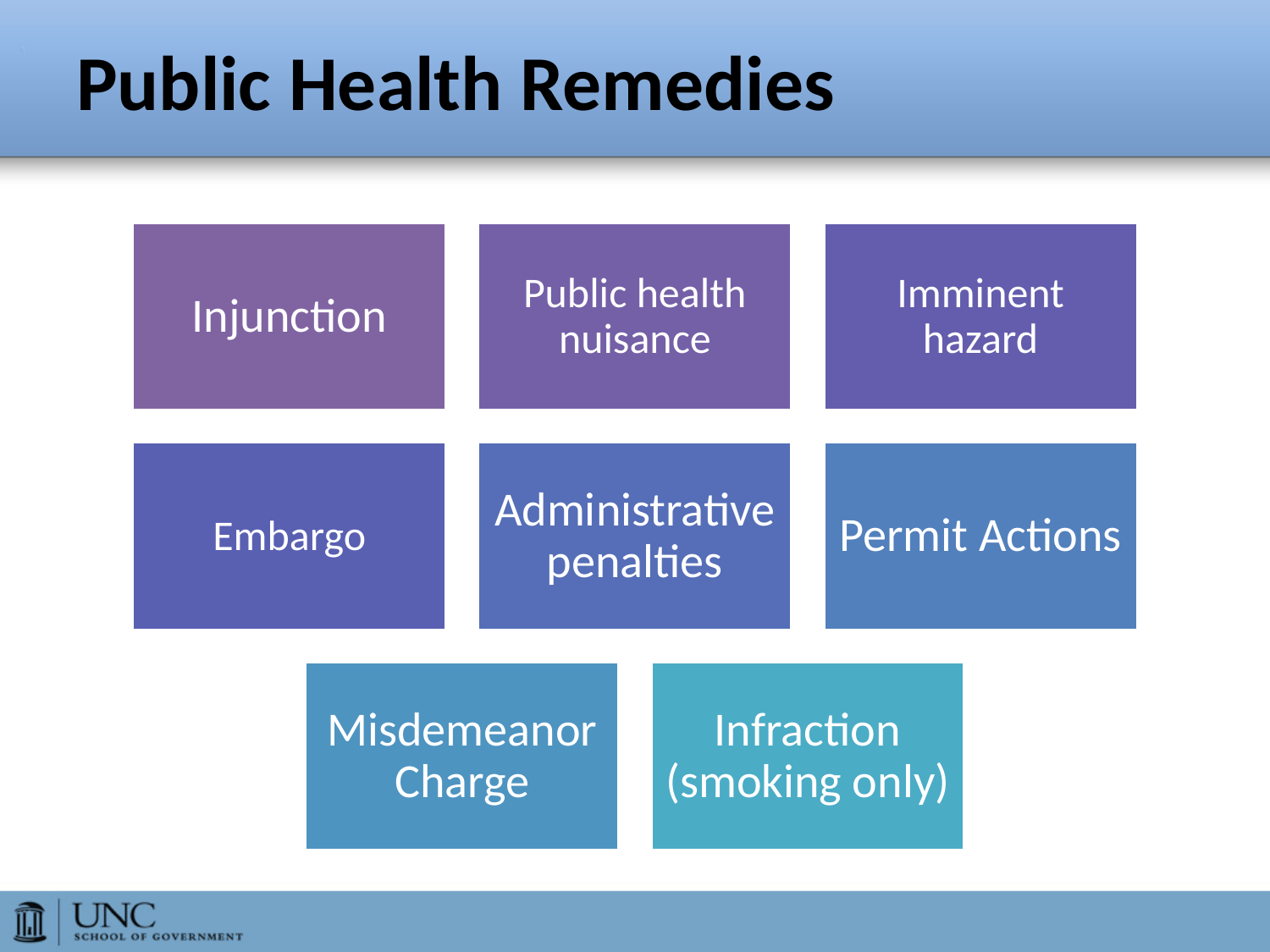

# Public Health Remedies
Injunction
Public health nuisance
Imminent hazard
Embargo
Administrative penalties
Permit Actions
Misdemeanor Charge
Infraction (smoking only)